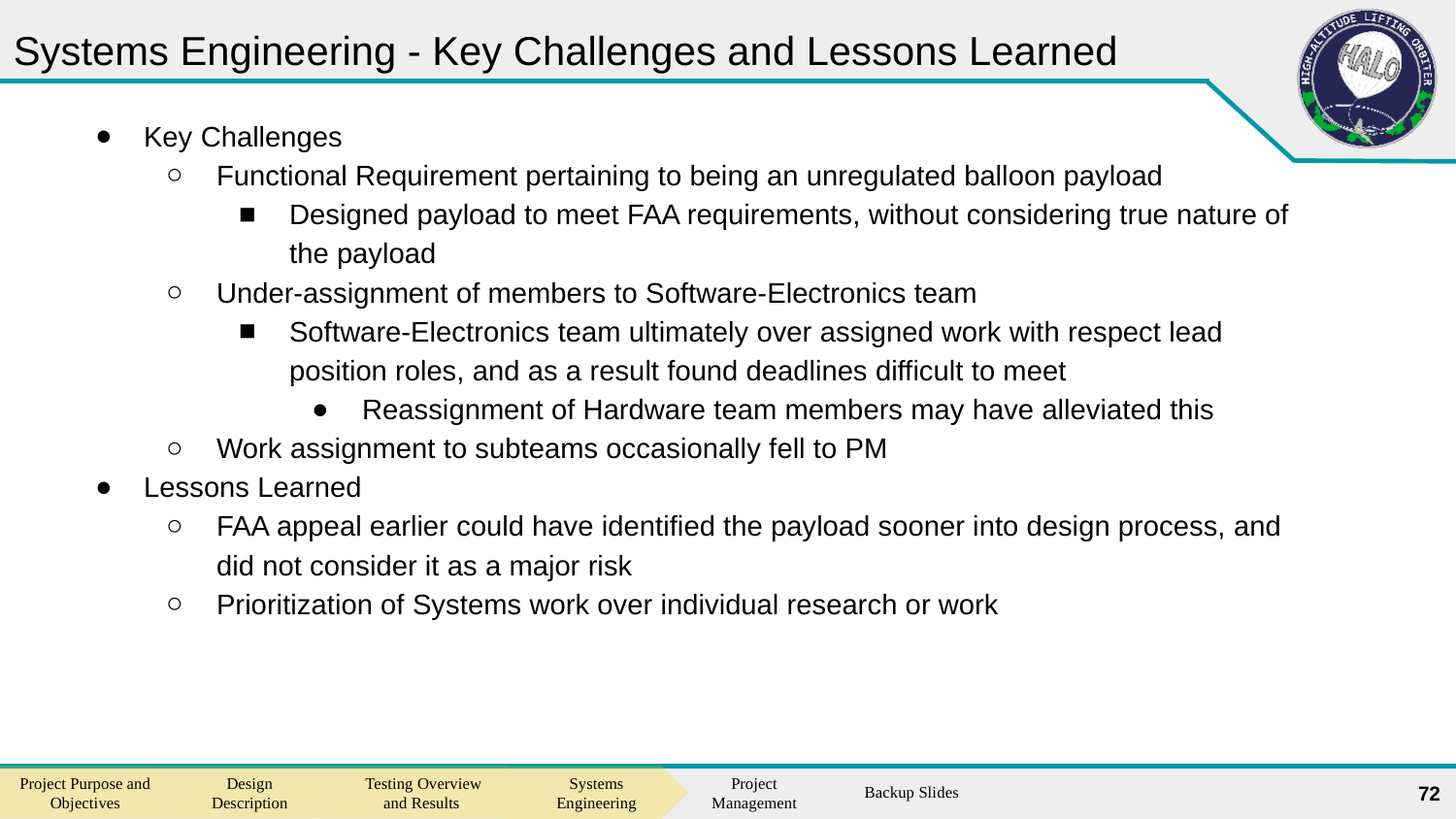

# Systems Engineering - Key Challenges and Lessons Learned
Key Challenges
Functional Requirement pertaining to being an unregulated balloon payload
Designed payload to meet FAA requirements, without considering true nature of the payload
Under-assignment of members to Software-Electronics team
Software-Electronics team ultimately over assigned work with respect lead position roles, and as a result found deadlines difficult to meet
Reassignment of Hardware team members may have alleviated this
Work assignment to subteams occasionally fell to PM
Lessons Learned
FAA appeal earlier could have identified the payload sooner into design process, and did not consider it as a major risk
Prioritization of Systems work over individual research or work

72
Backup Slides
Project Purpose and Objectives
Design Description
Testing Overview and Results
Systems Engineering
Project Management